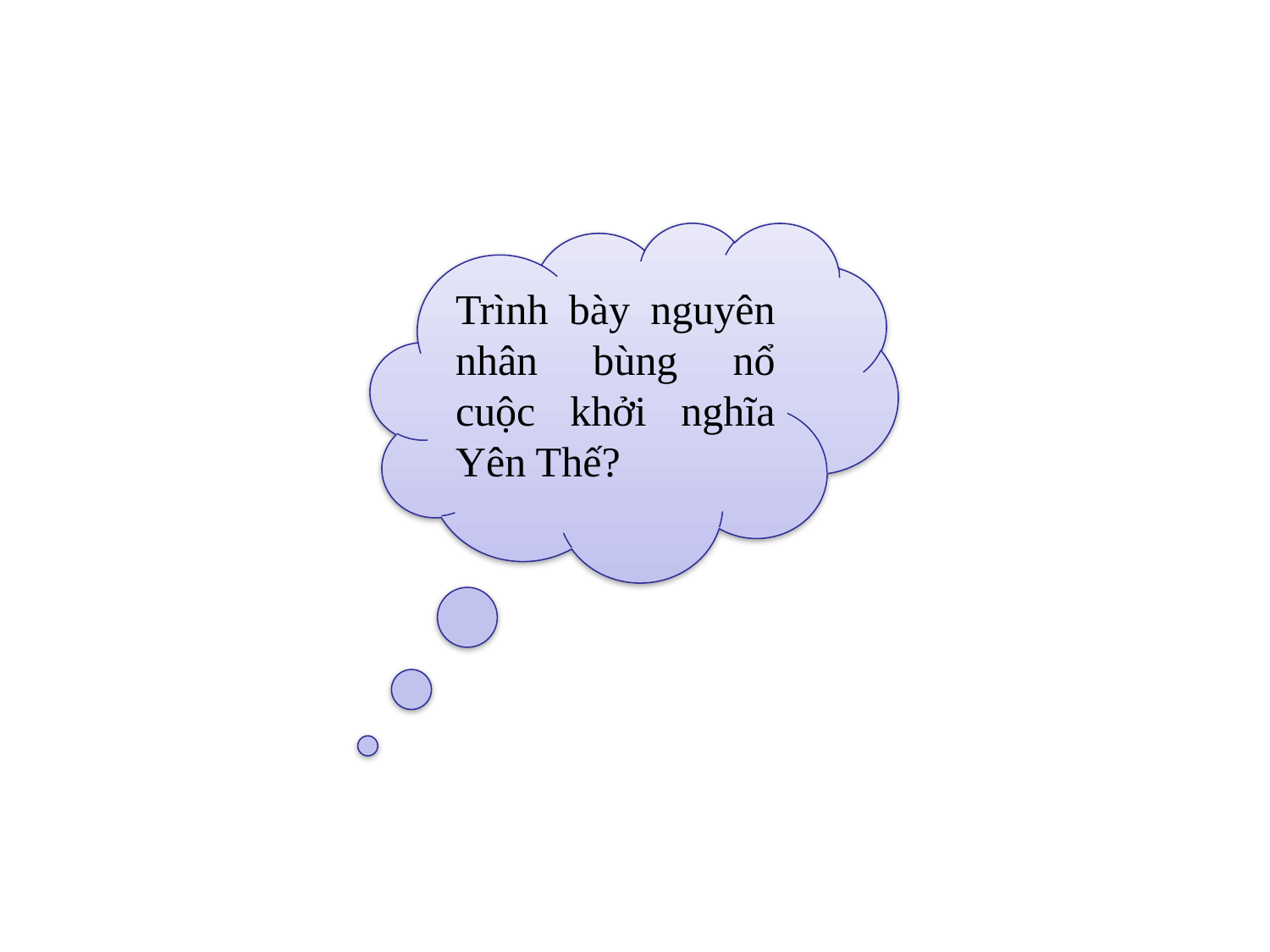

Trình bày nguyên nhân bùng nổ cuộc khởi nghĩa Yên Thế?